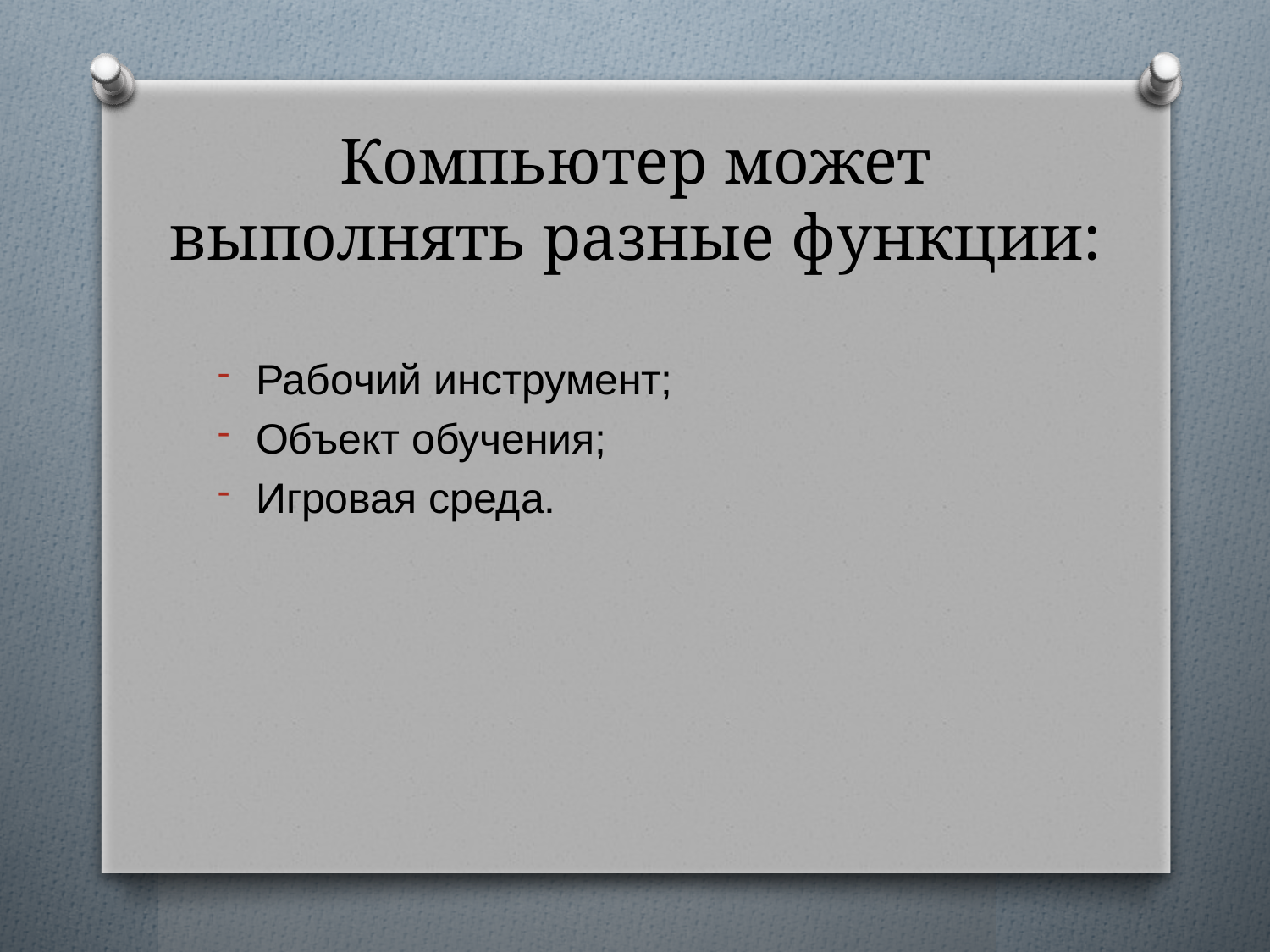

# Компьютер может выполнять разные функции:
Рабочий инструмент;
Объект обучения;
Игровая среда.